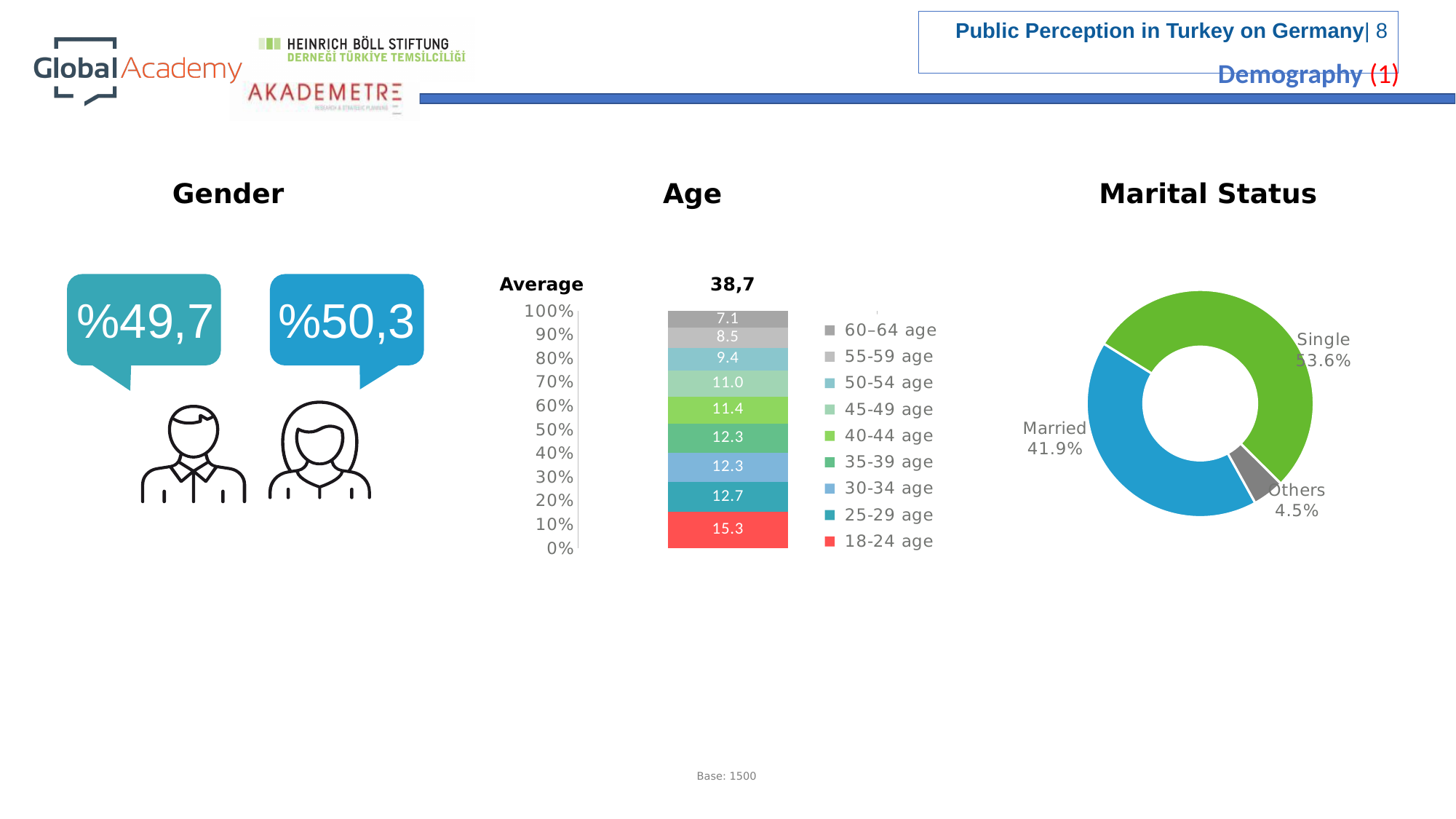

Demography (1)
Marital Status
Age
Gender

### Chart

| Category | Medeni Durum |
|---|---|
| Evli | 41.9 |
| Bekar | 53.6 |
| Diğer | 4.5 |
Average	                38,7

%50,3
%49,7

### Chart

| Category |  18-24 age |  25-29 age |  30-34 age |  35-39 age |  40-44 age |  45-49 age |  50-54 age |  55-59 age |  60–64 age |
|---|---|---|---|---|---|---|---|---|---|
| Yaş | 15.3 | 12.7 | 12.3 | 12.3 | 11.4 | 11.0 | 9.4 | 8.5 | 7.1 |
Base: 1500